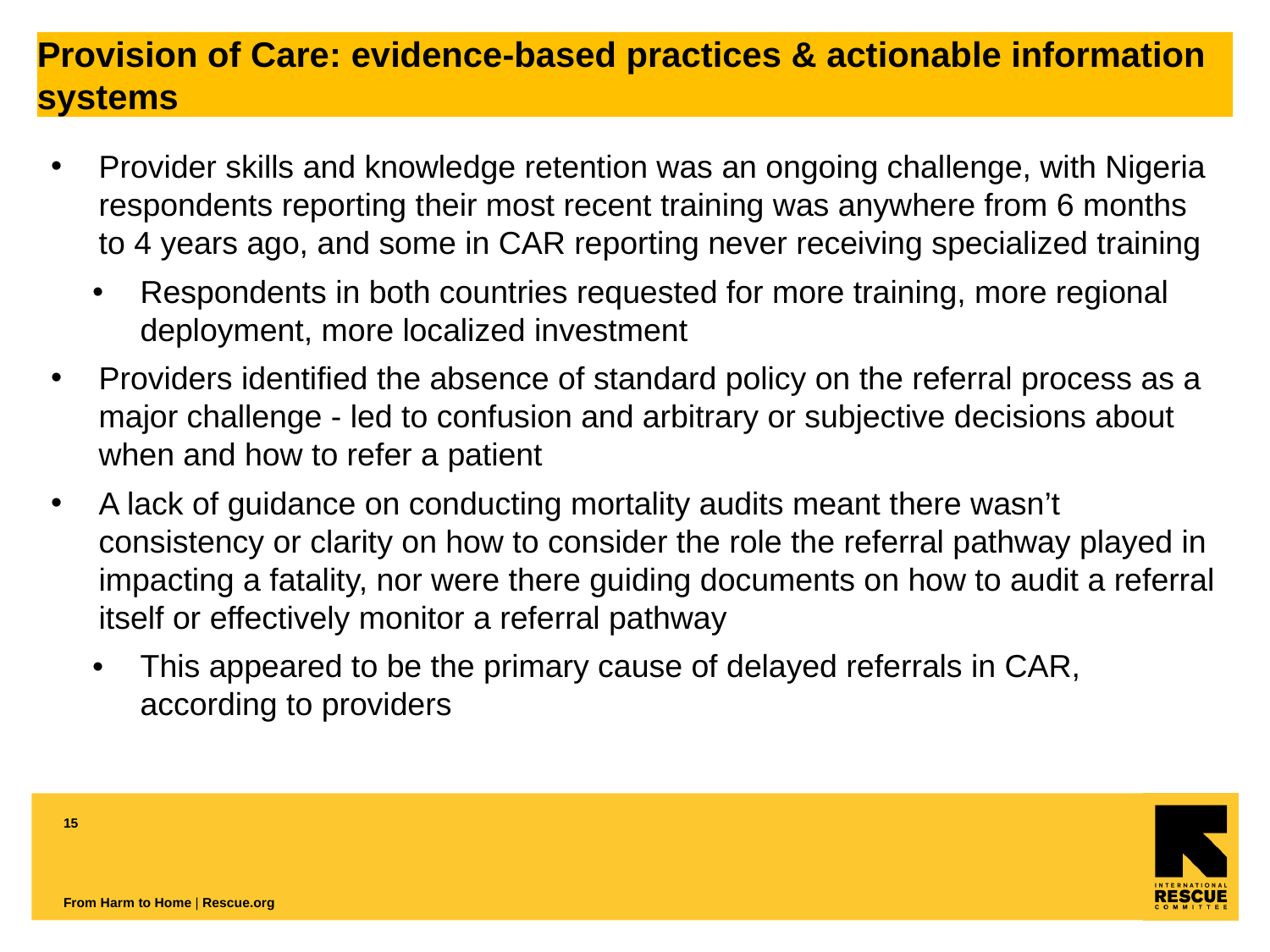

Provision of Care: evidence-based practices & actionable information systems

Provider skills and knowledge retention was an ongoing challenge, with Nigeria respondents reporting their most recent training was anywhere from 6 months to 4 years ago, and some in CAR reporting never receiving specialized training
Respondents in both countries requested for more training, more regional deployment, more localized investment
Providers identified the absence of standard policy on the referral process as a major challenge - led to confusion and arbitrary or subjective decisions about when and how to refer a patient
A lack of guidance on conducting mortality audits meant there wasn’t consistency or clarity on how to consider the role the referral pathway played in impacting a fatality, nor were there guiding documents on how to audit a referral itself or effectively monitor a referral pathway
This appeared to be the primary cause of delayed referrals in CAR, according to providers